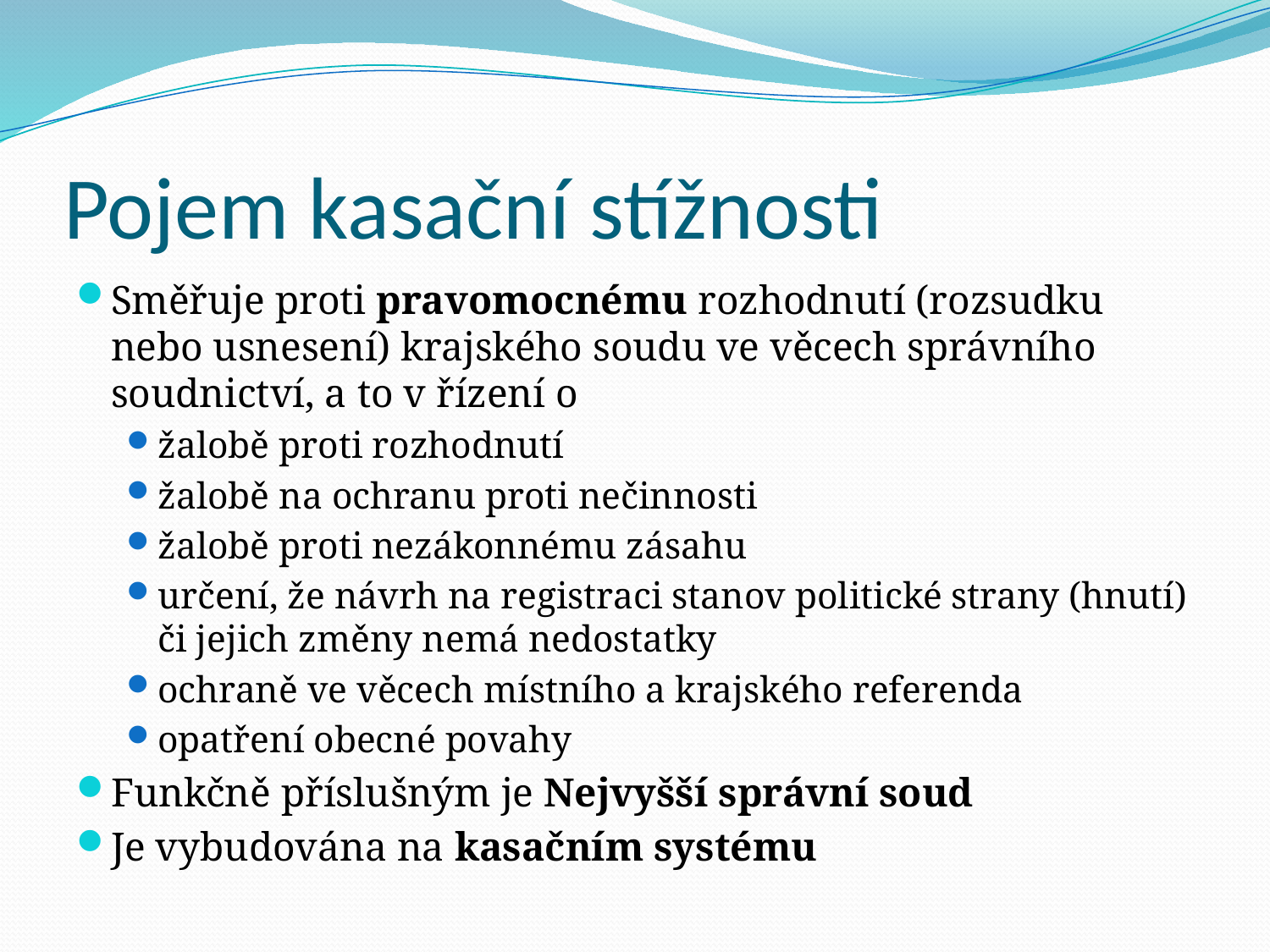

# Pojem kasační stížnosti
Směřuje proti pravomocnému rozhodnutí (rozsudku nebo usnesení) krajského soudu ve věcech správního soudnictví, a to v řízení o
žalobě proti rozhodnutí
žalobě na ochranu proti nečinnosti
žalobě proti nezákonnému zásahu
určení, že návrh na registraci stanov politické strany (hnutí) či jejich změny nemá nedostatky
ochraně ve věcech místního a krajského referenda
opatření obecné povahy
Funkčně příslušným je Nejvyšší správní soud
Je vybudována na kasačním systému